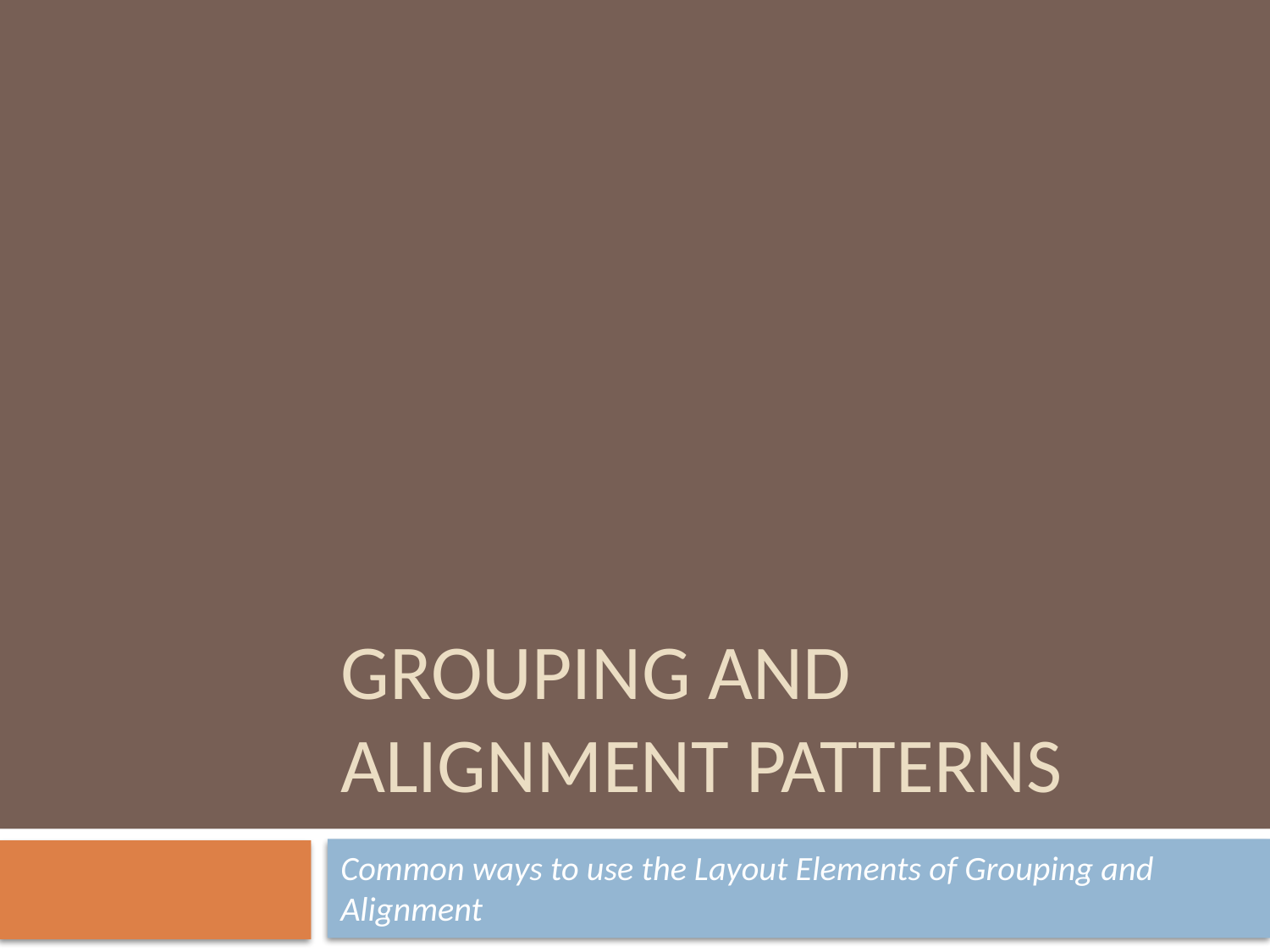

# Grouping and alignment Patterns
Common ways to use the Layout Elements of Grouping and Alignment